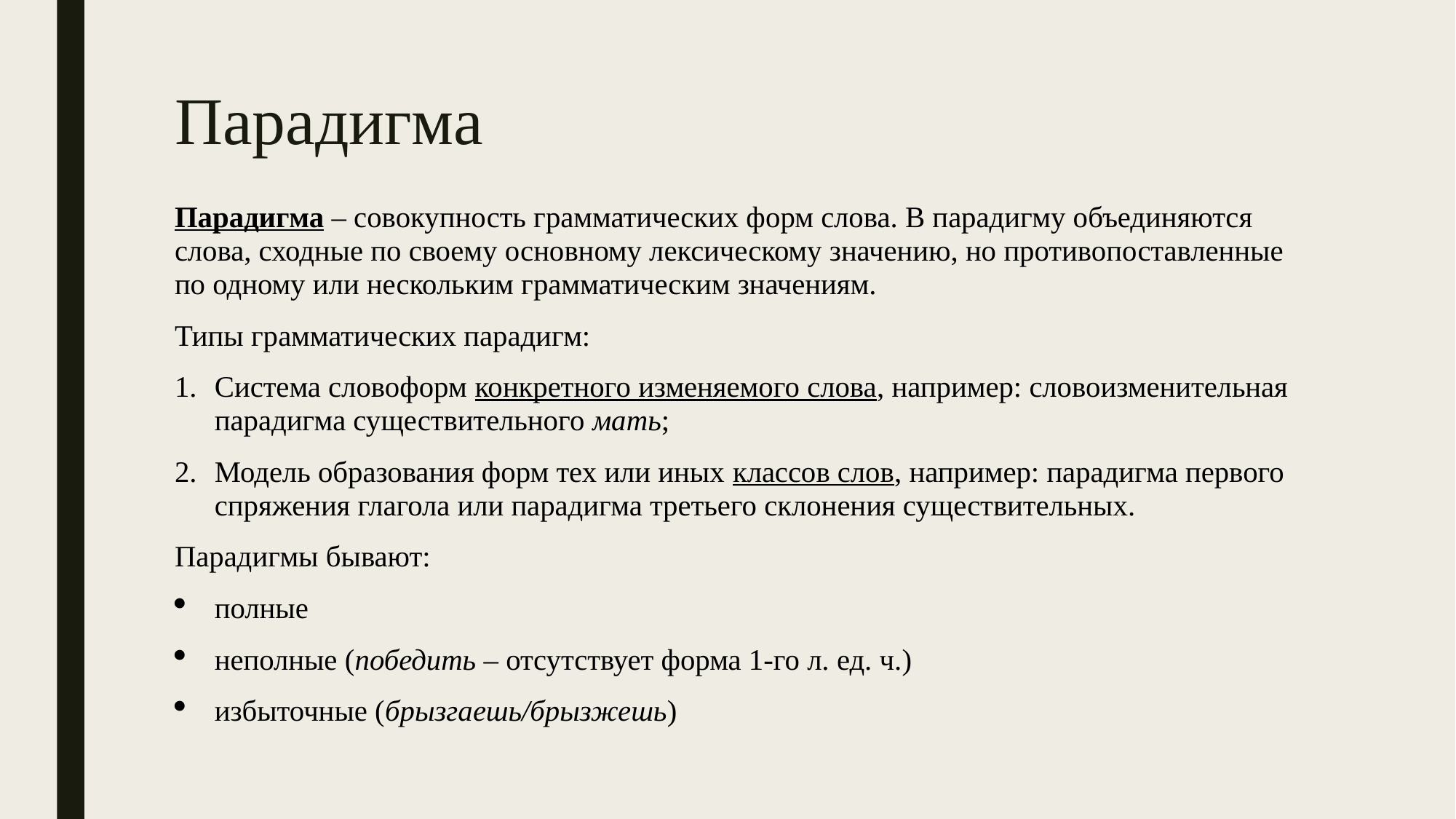

# Парадигма
Парадигма – совокупность грамматических форм слова. В парадигму объединяются слова, сходные по своему основному лексическому значению, но противопоставленные по одному или нескольким грамматическим значениям.
Типы грамматических парадигм:
Система словоформ конкретного изменяемого слова, например: словоизменительная парадигма существительного мать;
Модель образования форм тех или иных классов слов, например: парадигма первого спряжения глагола или парадигма третьего склонения существительных.
Парадигмы бывают:
полные
неполные (победить – отсутствует форма 1-го л. ед. ч.)
избыточные (брызгаешь/брызжешь)